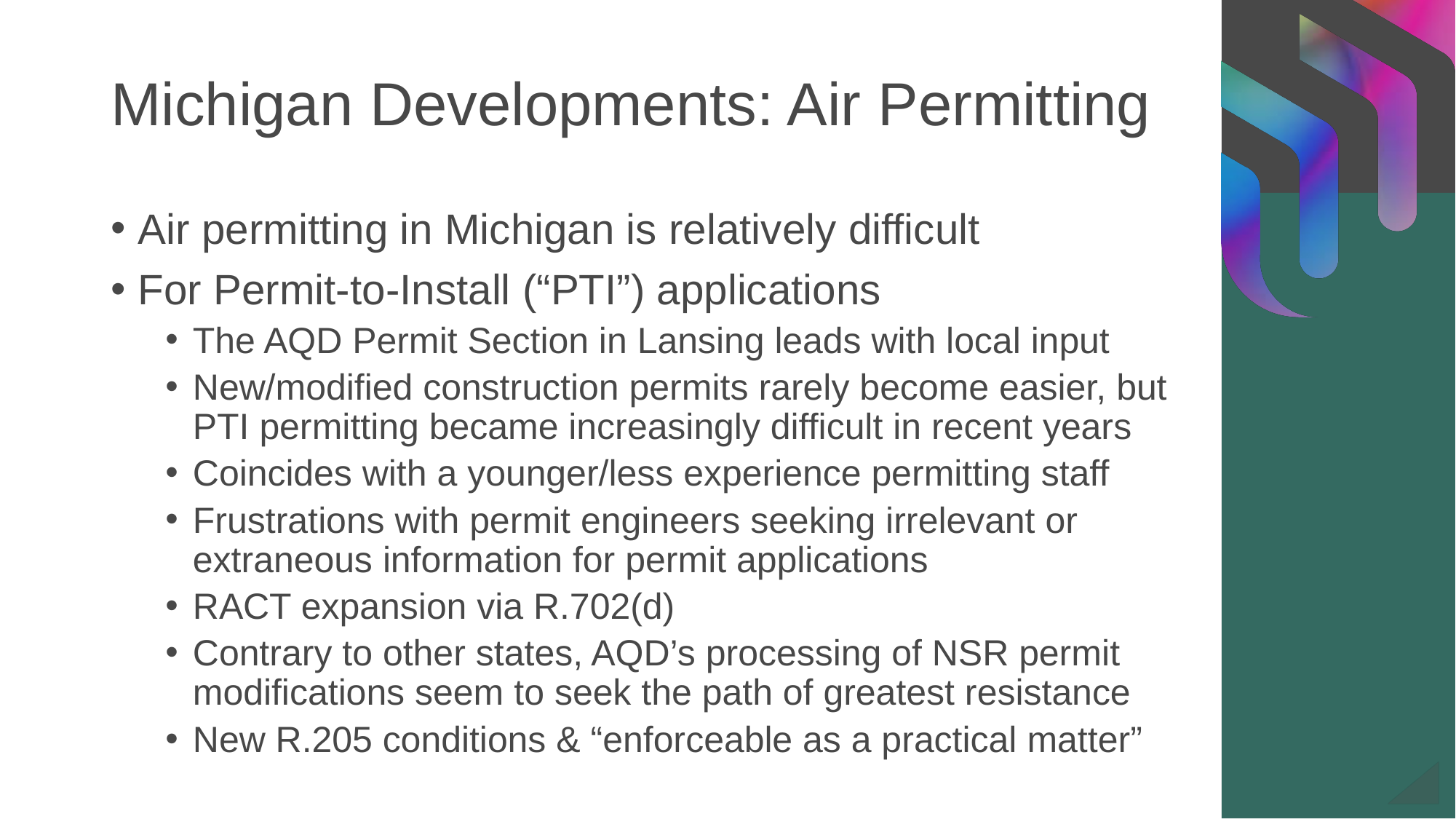

# Michigan Developments: Air Permitting
Air permitting in Michigan is relatively difficult
For Permit-to-Install (“PTI”) applications
The AQD Permit Section in Lansing leads with local input
New/modified construction permits rarely become easier, but PTI permitting became increasingly difficult in recent years
Coincides with a younger/less experience permitting staff
Frustrations with permit engineers seeking irrelevant or extraneous information for permit applications
RACT expansion via R.702(d)
Contrary to other states, AQD’s processing of NSR permit modifications seem to seek the path of greatest resistance
New R.205 conditions & “enforceable as a practical matter”